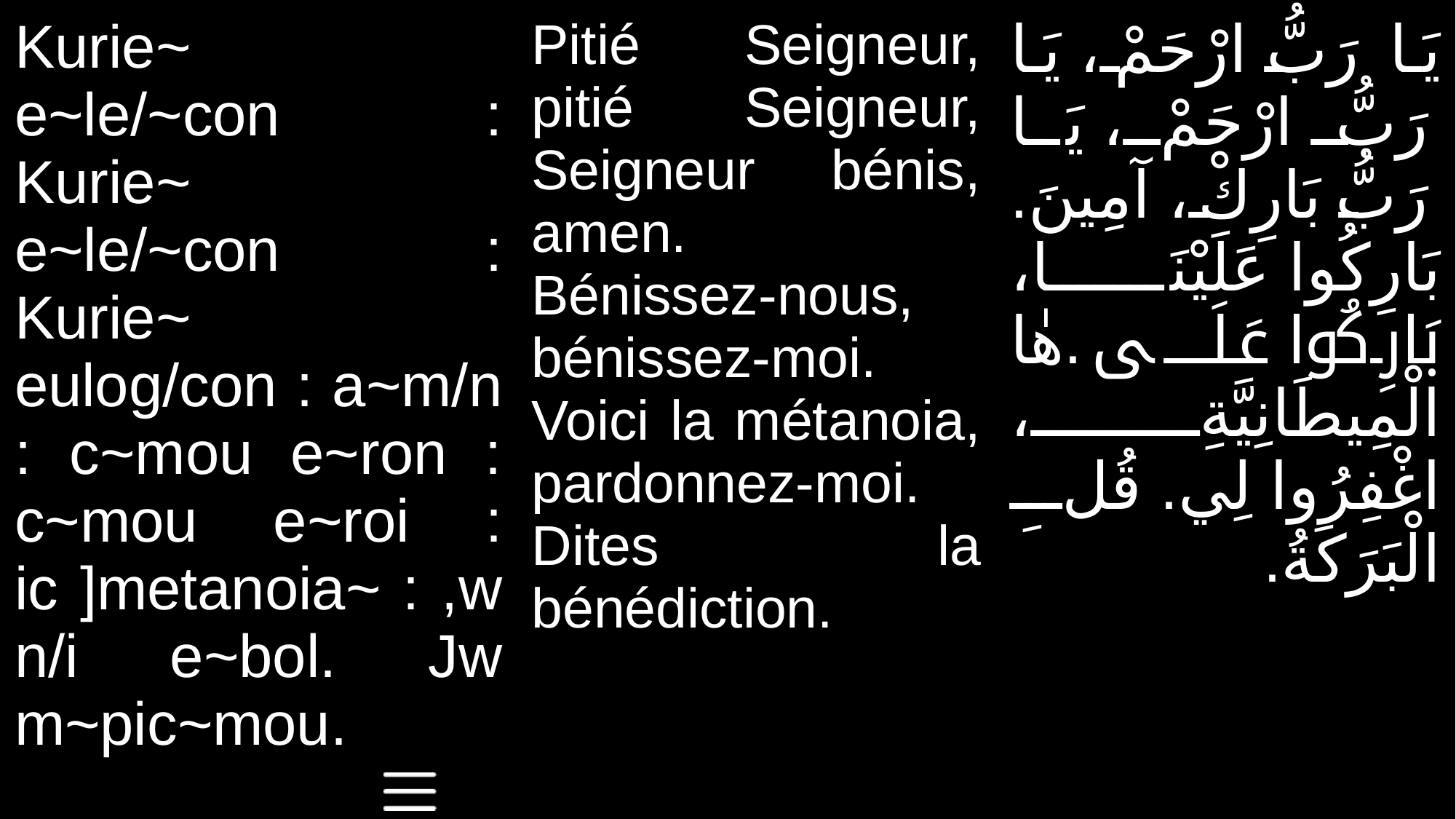

| Kurie~ e~le/~con : Kurie~ e~le/~con : Kurie~ eulog/con : a~m/n : c~mou e~ron : c~mou e~roi : ic ]metanoia~ : ,w n/i e~bol. Jw m~pic~mou. | Pitié Seigneur, pitié Seigneur, Seigneur bénis, amen. Bénissez-nous, bénissez-moi. Voici la métanoia, pardonnez-moi. Dites la bénédiction. | يَا رَبُّ ارْحَمْ، يَا رَبُّ ارْحَمْ، يَا رَبُّ بَارِكْ، آمِينَ. بَارِكُوا عَلَيْنَا، بَارِكُوا عَلَى .هٰا الْمِيطَانِيَّةِ، اغْفِرُوا لِي. قُلِ الْبَرَكَةُ. |
| --- | --- | --- |